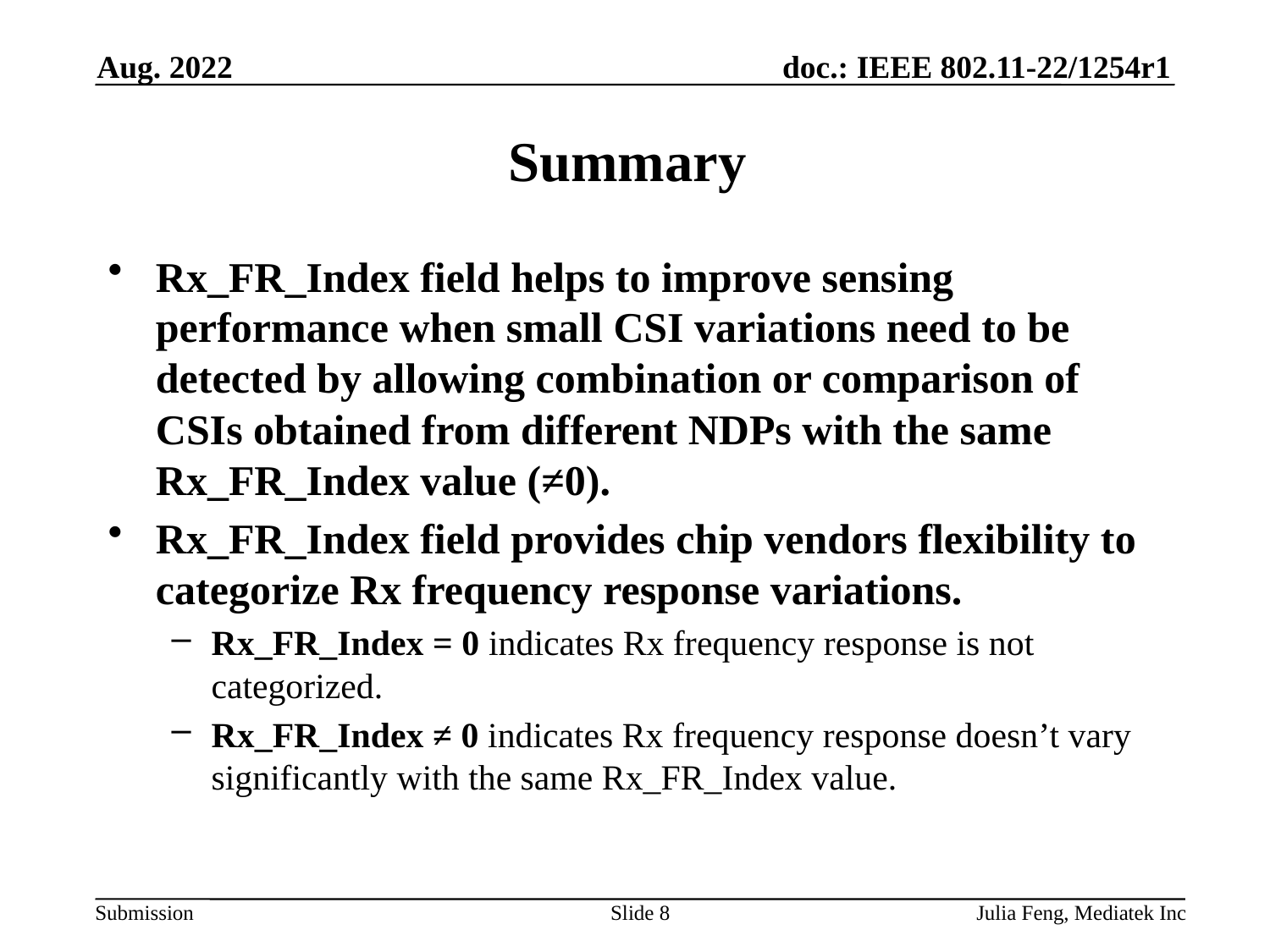

Aug. 2022
# Summary
Rx_FR_Index field helps to improve sensing performance when small CSI variations need to be detected by allowing combination or comparison of CSIs obtained from different NDPs with the same Rx_FR_Index value (≠0).
Rx_FR_Index field provides chip vendors flexibility to categorize Rx frequency response variations.
Rx_FR_Index = 0 indicates Rx frequency response is not categorized.
Rx_FR_Index ≠ 0 indicates Rx frequency response doesn’t vary significantly with the same Rx_FR_Index value.
Slide 8
Julia Feng, Mediatek Inc